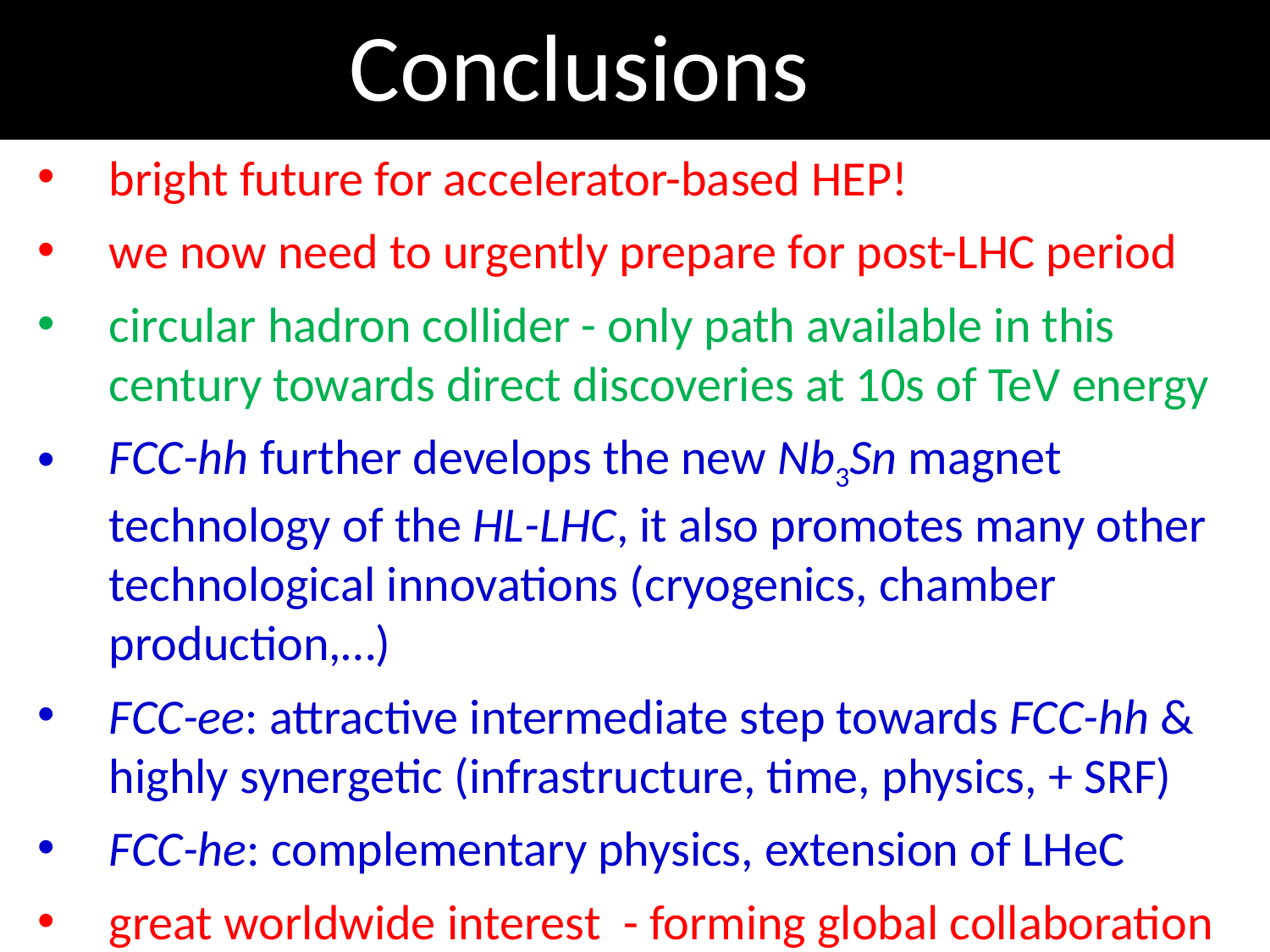

Conclusions
bright future for accelerator-based HEP!
we now need to urgently prepare for post-LHC period
circular hadron collider - only path available in this century towards direct discoveries at 10s of TeV energy
FCC-hh further develops the new Nb3Sn magnet technology of the HL-LHC, it also promotes many other technological innovations (cryogenics, chamber production,…)
FCC-ee: attractive intermediate step towards FCC-hh & highly synergetic (infrastructure, time, physics, + SRF)
FCC-he: complementary physics, extension of LHeC
great worldwide interest  - forming global collaboration